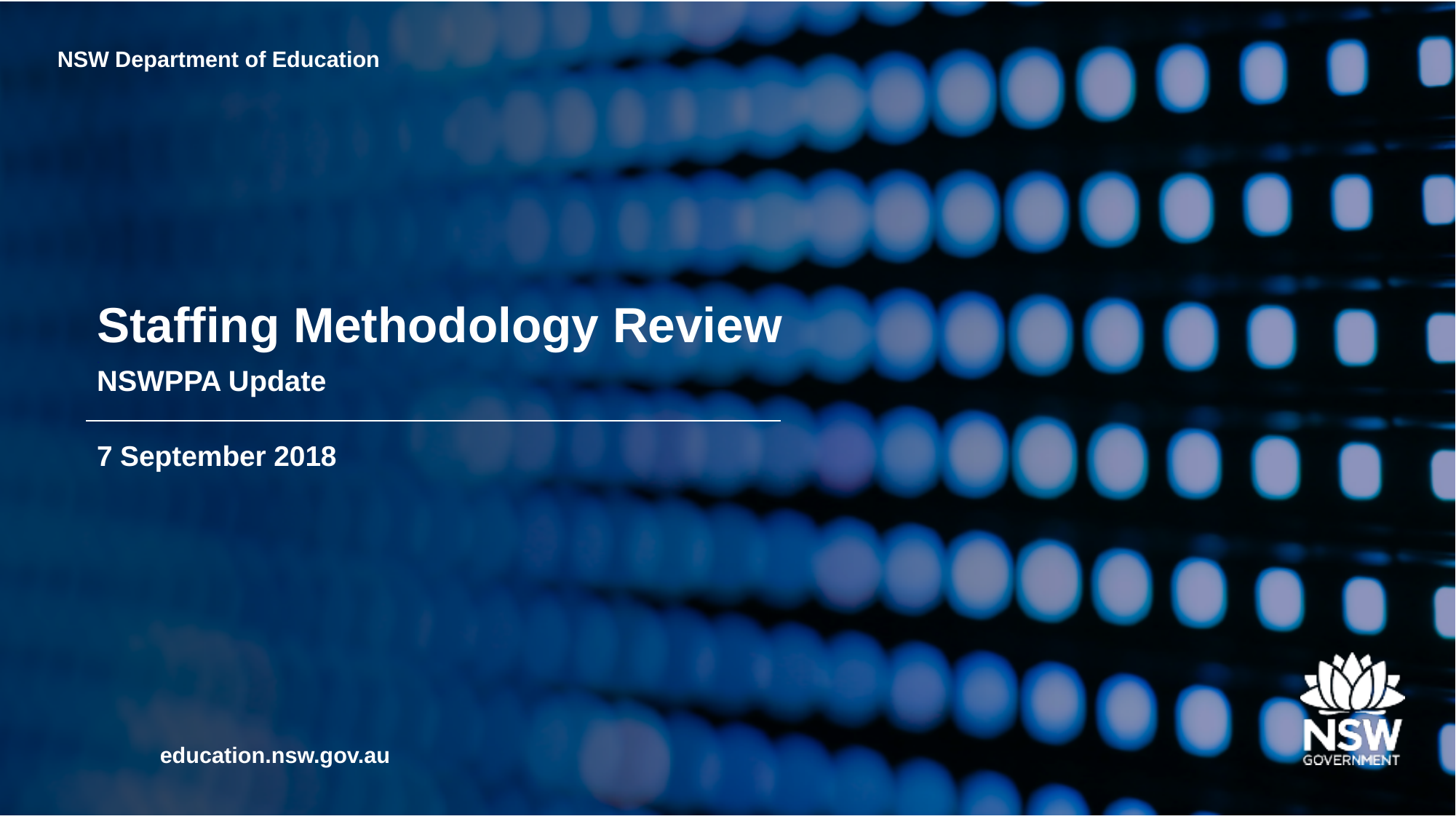

# Staffing Methodology Review . NSWPPA Update
7 September 2018
education.nsw.gov.au